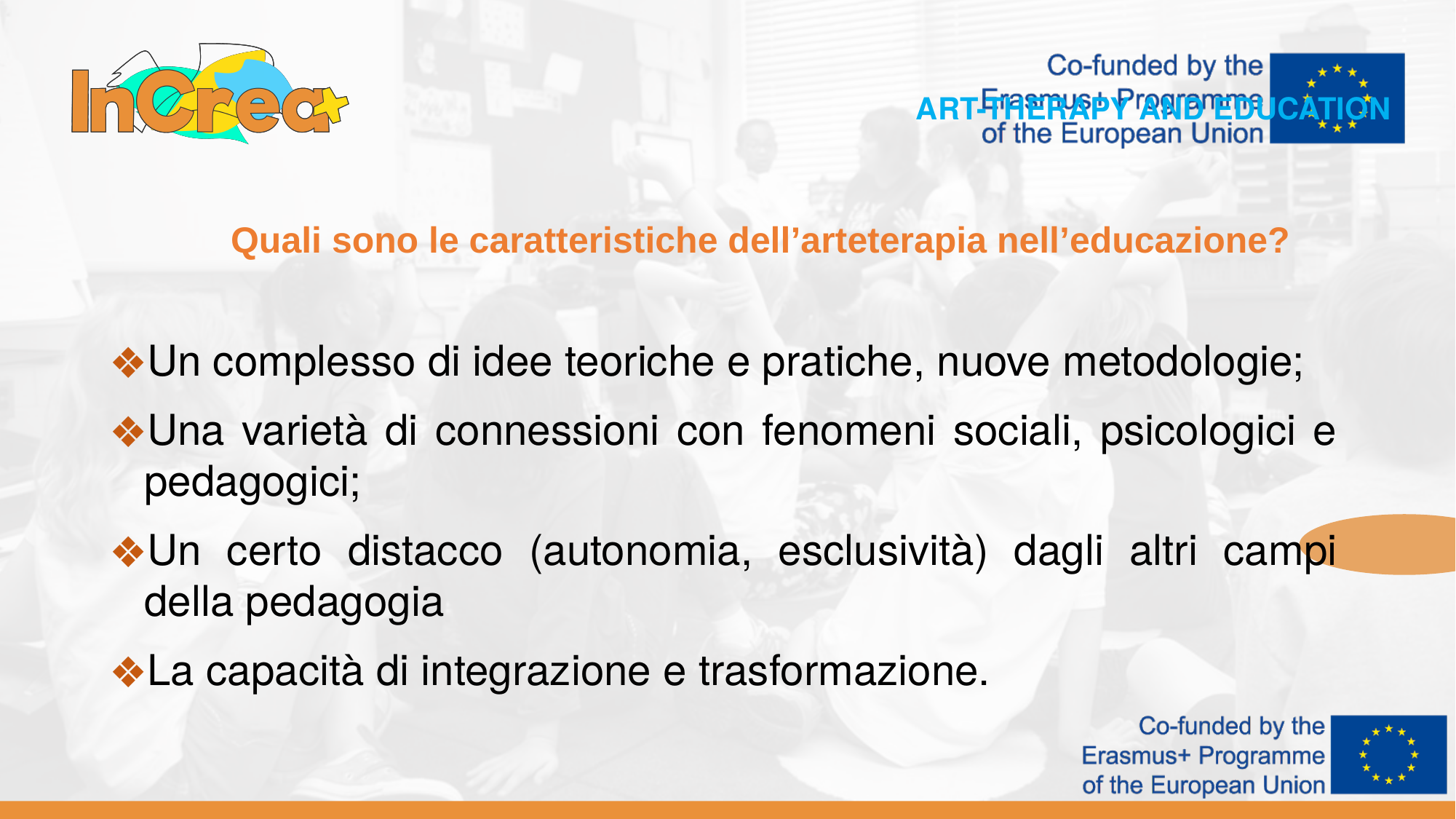

ART-THERAPY AND EDUCATION
Quali sono le caratteristiche dell’arteterapia nell’educazione?

Un complesso di idee teoriche e pratiche, nuove metodologie;
Una varietà di connessioni con fenomeni sociali, psicologici e pedagogici;
Un certo distacco (autonomia, esclusività) dagli altri campi della pedagogia
La capacità di integrazione e trasformazione.